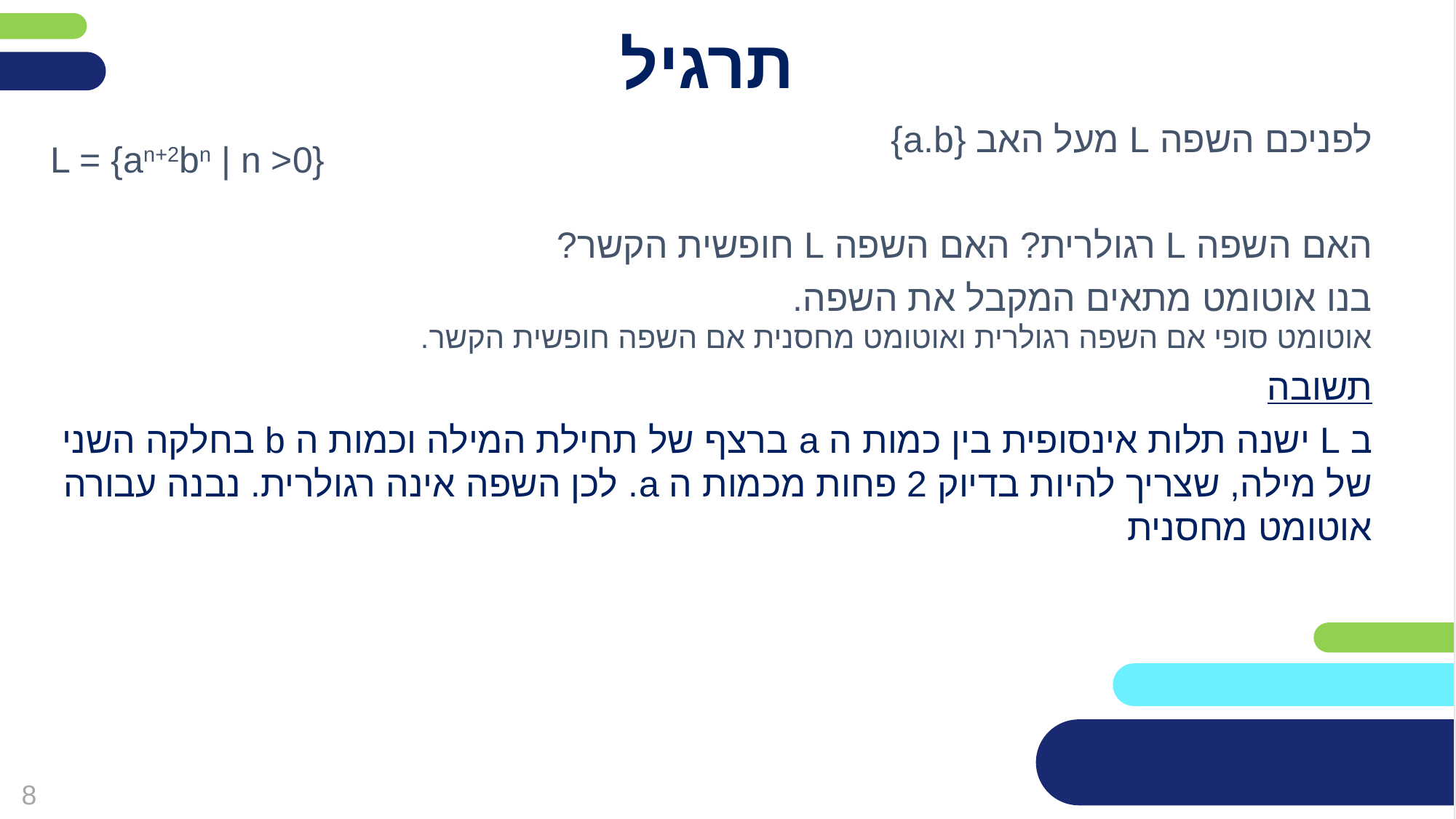

# תרגיל
לפניכם השפה L מעל האב {a.b}

האם השפה L רגולרית? האם השפה L חופשית הקשר?
בנו אוטומט מתאים המקבל את השפה.
אוטומט סופי אם השפה רגולרית ואוטומט מחסנית אם השפה חופשית הקשר.
תשובה
ב L ישנה תלות אינסופית בין כמות ה a ברצף של תחילת המילה וכמות ה b בחלקה השני של מילה, שצריך להיות בדיוק 2 פחות מכמות ה a. לכן השפה אינה רגולרית. נבנה עבורה אוטומט מחסנית
L = {an+2bn | n >0}